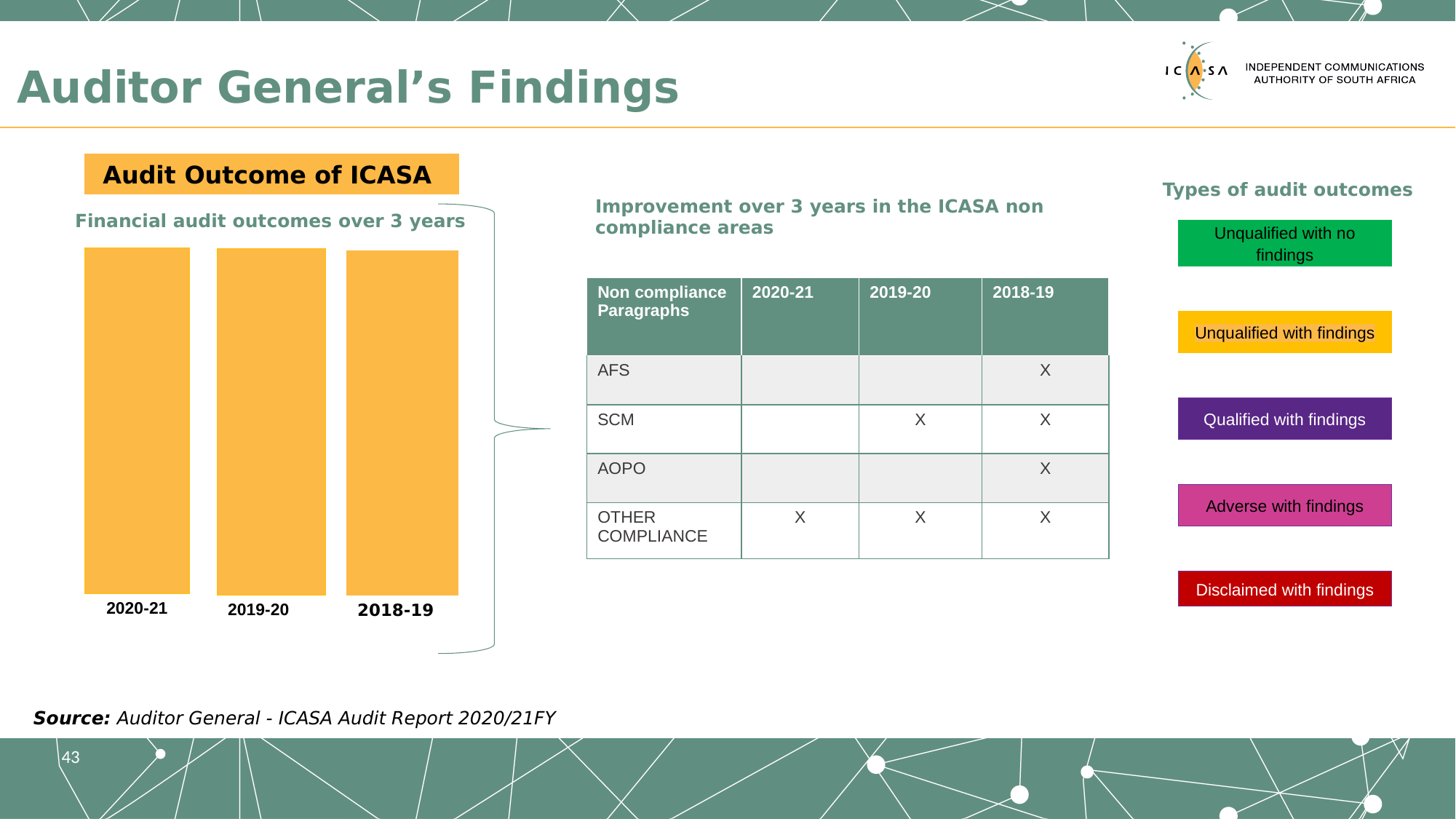

# Auditor General’s Findings
Audit Outcome of ICASA
Types of audit outcomes
Improvement over 3 years in the ICASA non compliance areas
Financial audit outcomes over 3 years

| Unqualified with no findings |
| --- |
|  |
| Unqualified with findings |
|  |
| Qualified with findings |
|  |
| Adverse with findings |
|  |
| Disclaimed with findings |
|  |
| --- |
| 2020-21 |
|  |
| --- |
| 2019-20 |
|  |
| --- |
| 2018-19 |
| Non compliance Paragraphs | 2020-21 | 2019-20 | 2018-19 |
| --- | --- | --- | --- |
| AFS |  |  | X |
| SCM |  | X | X |
| AOPO |  |  | X |
| OTHER COMPLIANCE | X | X | X |
Source: Auditor General - ICASA Audit Report 2020/21FY
43